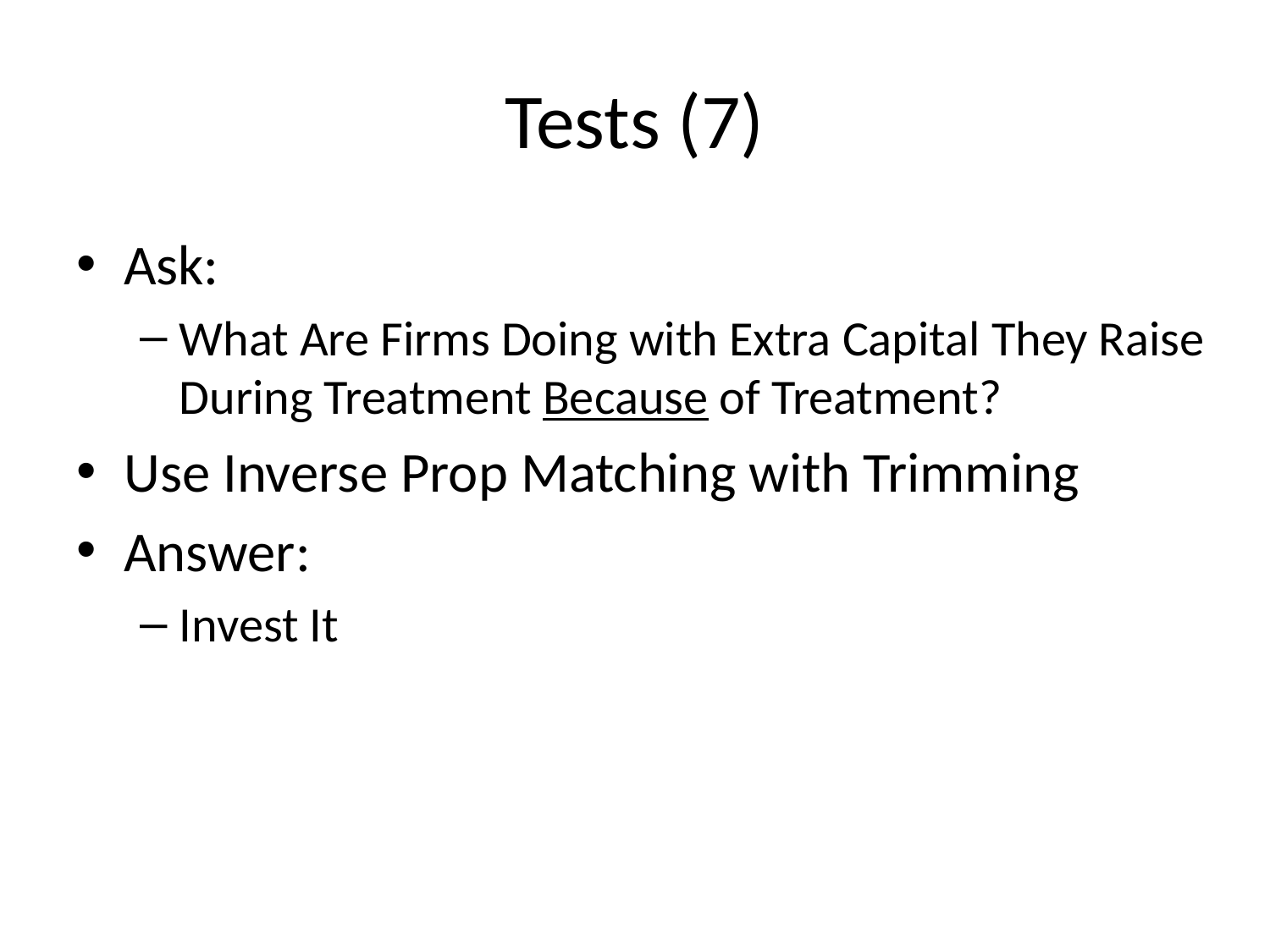

# Tests (7)
Ask:
What Are Firms Doing with Extra Capital They Raise During Treatment Because of Treatment?
Use Inverse Prop Matching with Trimming
Answer:
Invest It